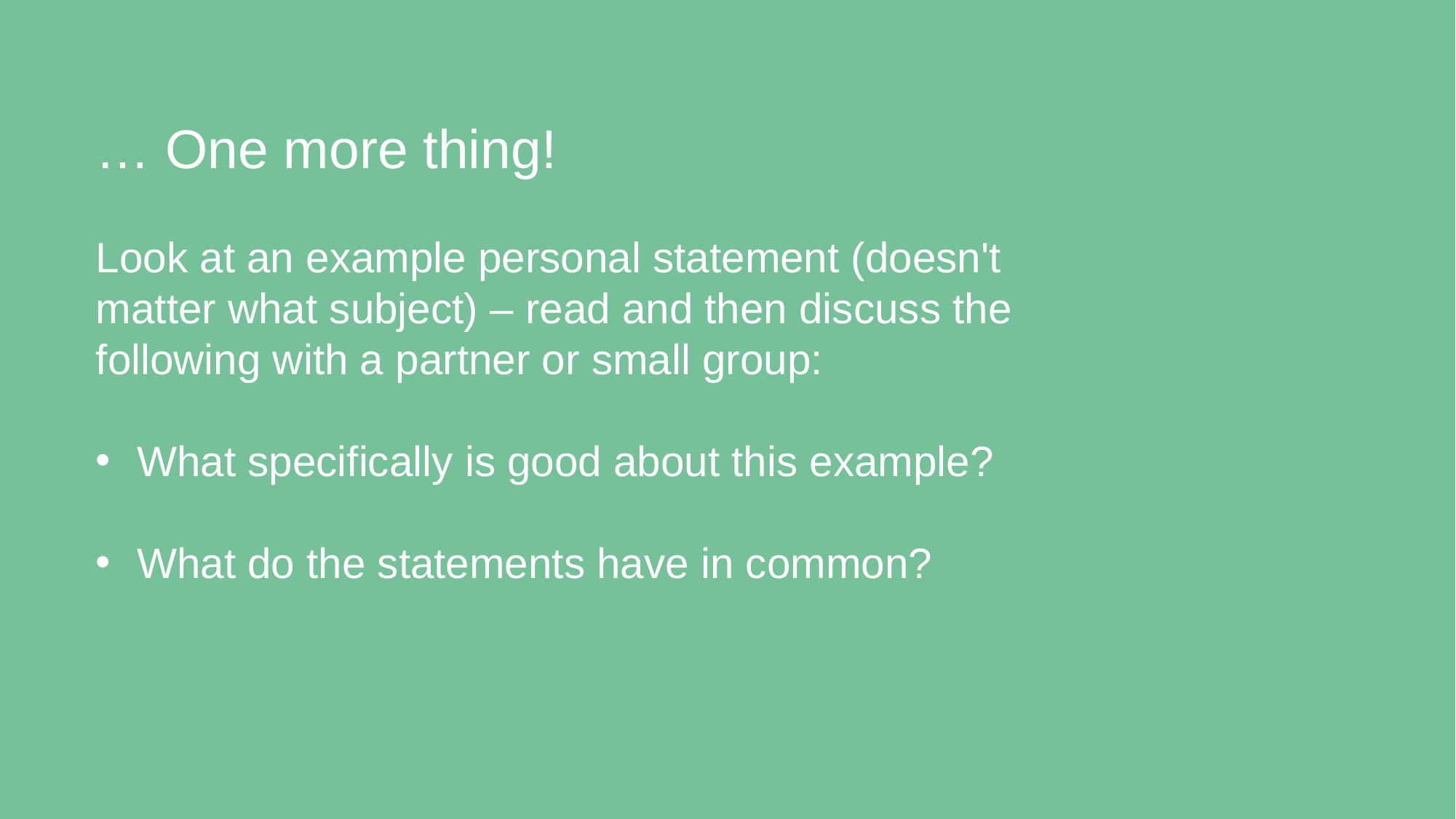

… One more thing!

Look at an example personal statement (doesn't matter what subject) – read and then discuss the following with a partner or small group:

What specifically is good about this example?

What do the statements have in common?